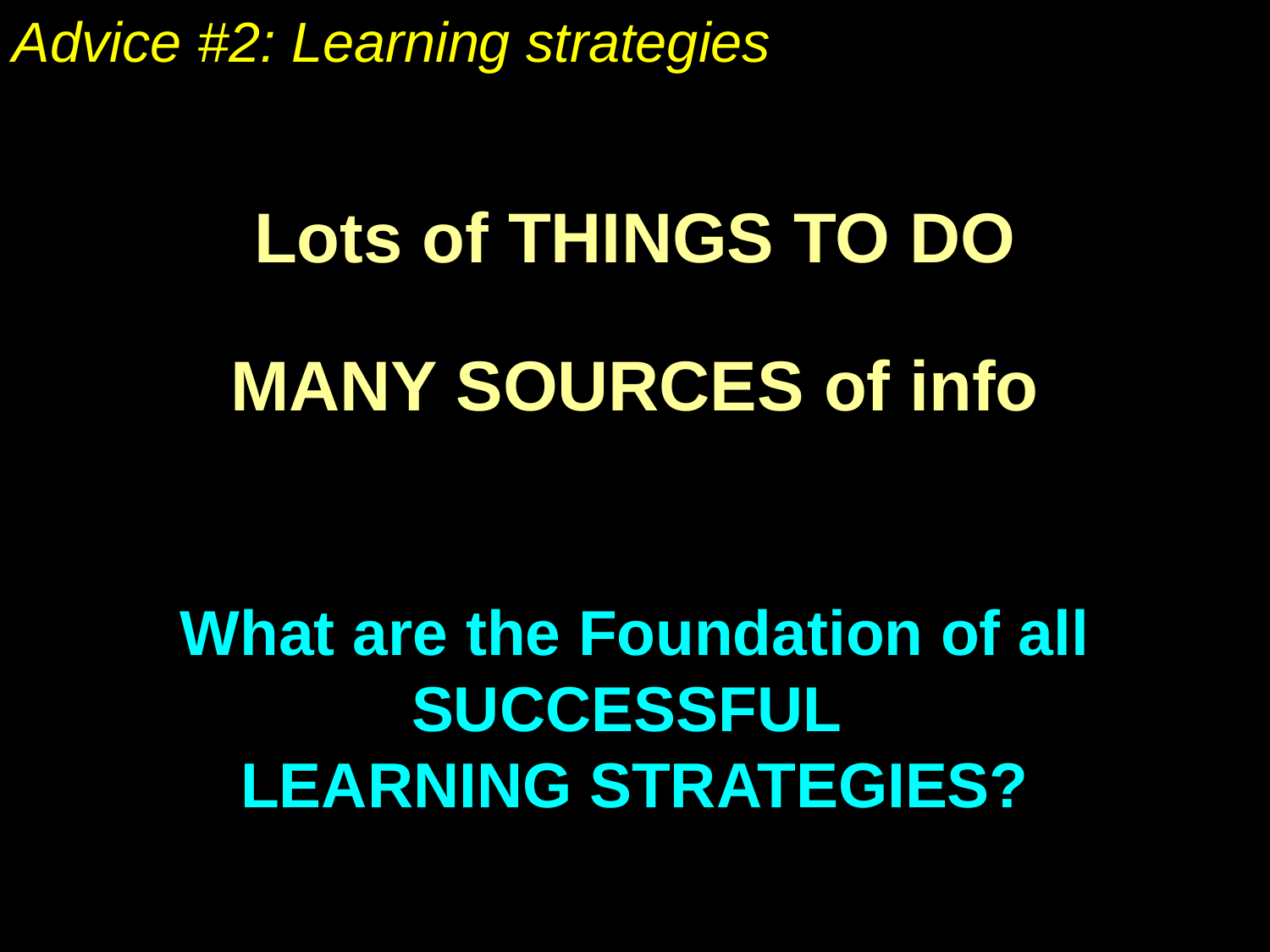

Advice #2: Learning strategies
Lots of THINGS TO DO
MANY SOURCES of info
What are the Foundation of all SUCCESSFUL
LEARNING STRATEGIES?